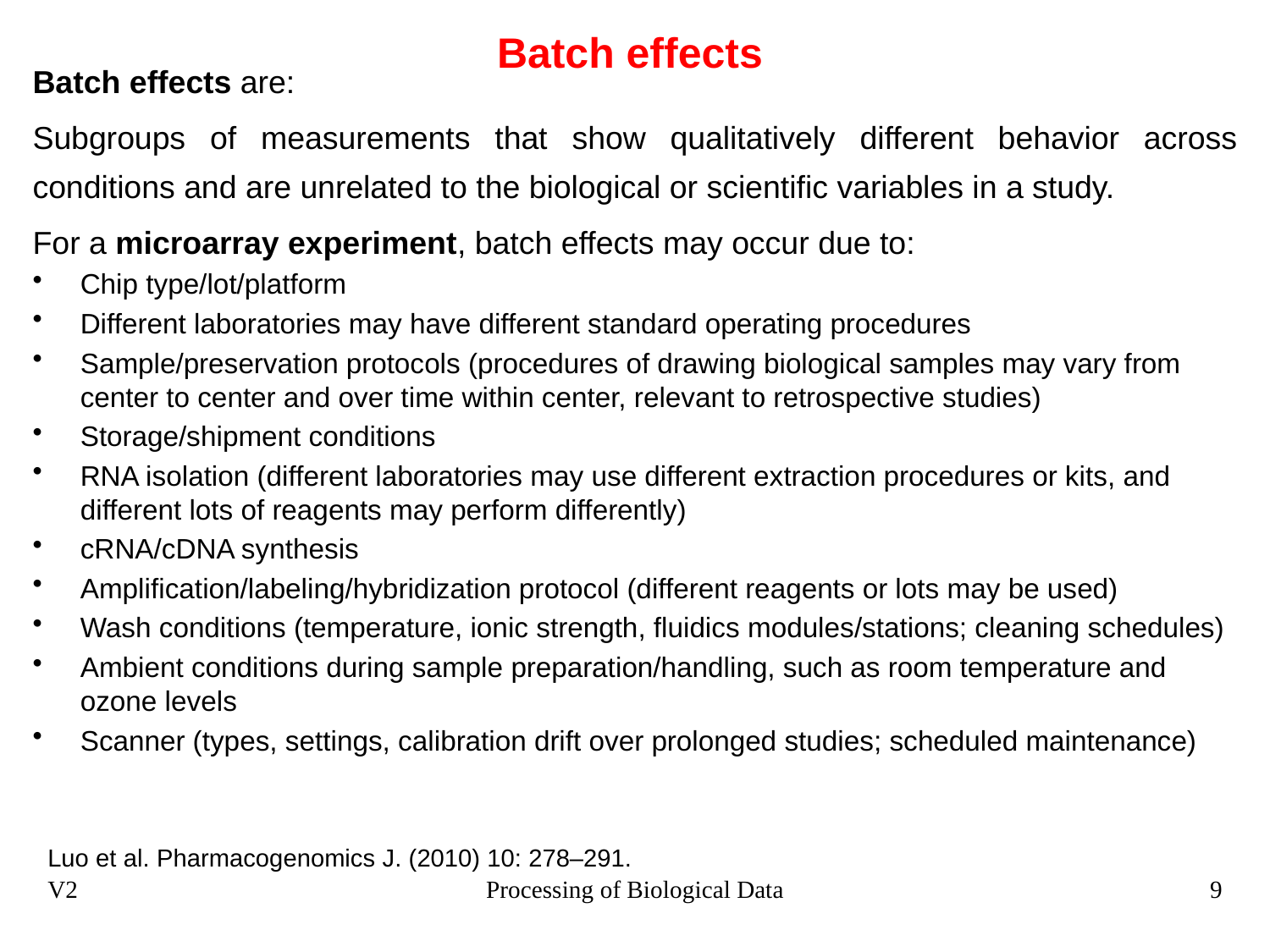

# Batch effects
Batch effects are:
Subgroups of measurements that show qualitatively different behavior across conditions and are unrelated to the biological or scientific variables in a study.
For a microarray experiment, batch effects may occur due to:
Chip type/lot/platform
Different laboratories may have different standard operating procedures
Sample/preservation protocols (procedures of drawing biological samples may vary from center to center and over time within center, relevant to retrospective studies)
Storage/shipment conditions
RNA isolation (different laboratories may use different extraction procedures or kits, and different lots of reagents may perform differently)
cRNA/cDNA synthesis
Amplification/labeling/hybridization protocol (different reagents or lots may be used)
Wash conditions (temperature, ionic strength, fluidics modules/stations; cleaning schedules)
Ambient conditions during sample preparation/handling, such as room temperature and ozone levels
Scanner (types, settings, calibration drift over prolonged studies; scheduled maintenance)
Luo et al. Pharmacogenomics J. (2010) 10: 278–291.
V2
Processing of Biological Data
9